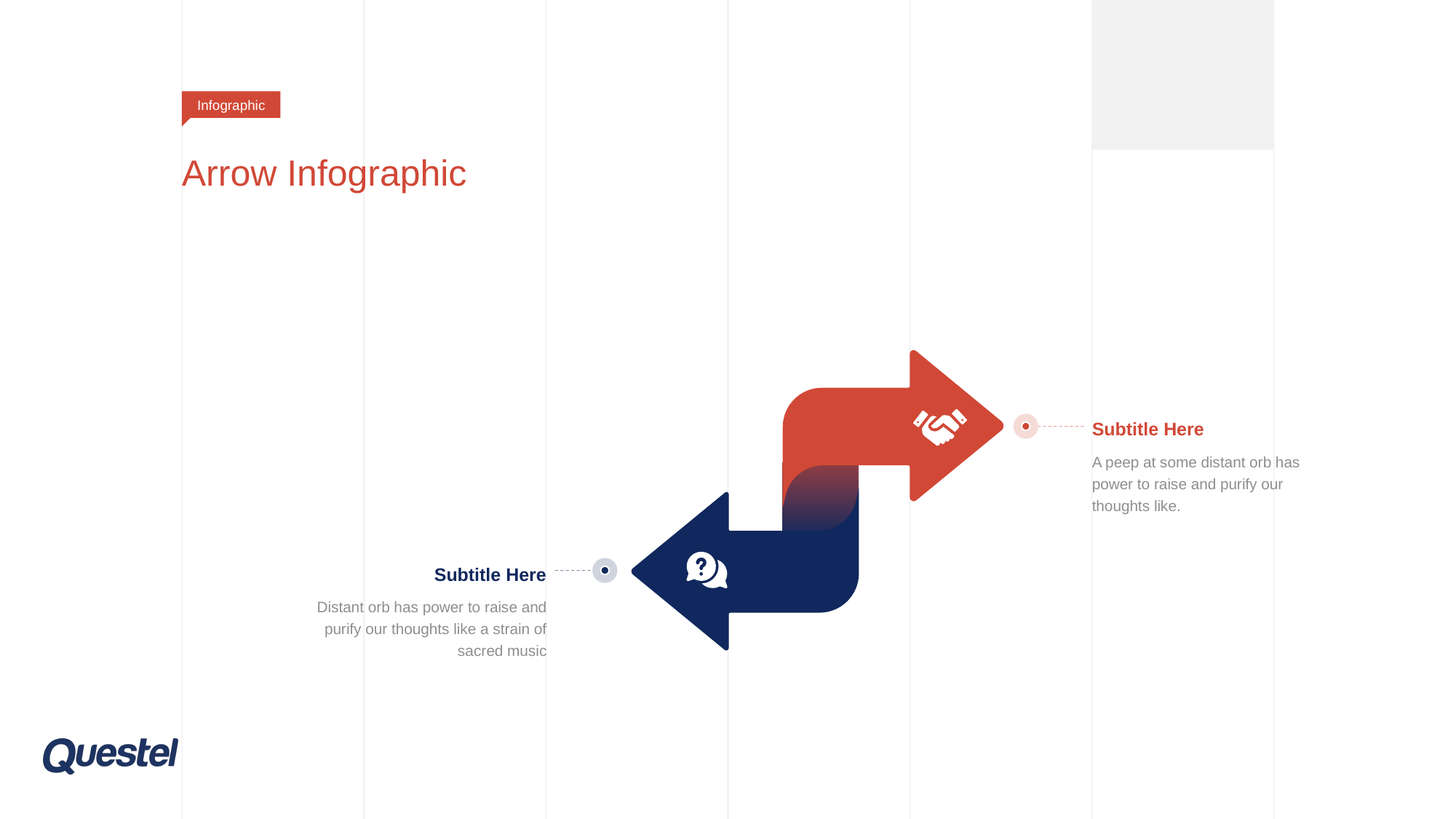

Infographic

# Arrow Infographic

Subtitle Here
A peep at some distant orb has power to raise and purify our thoughts like.

Subtitle Here
Distant orb has power to raise and purify our thoughts like a strain of sacred music